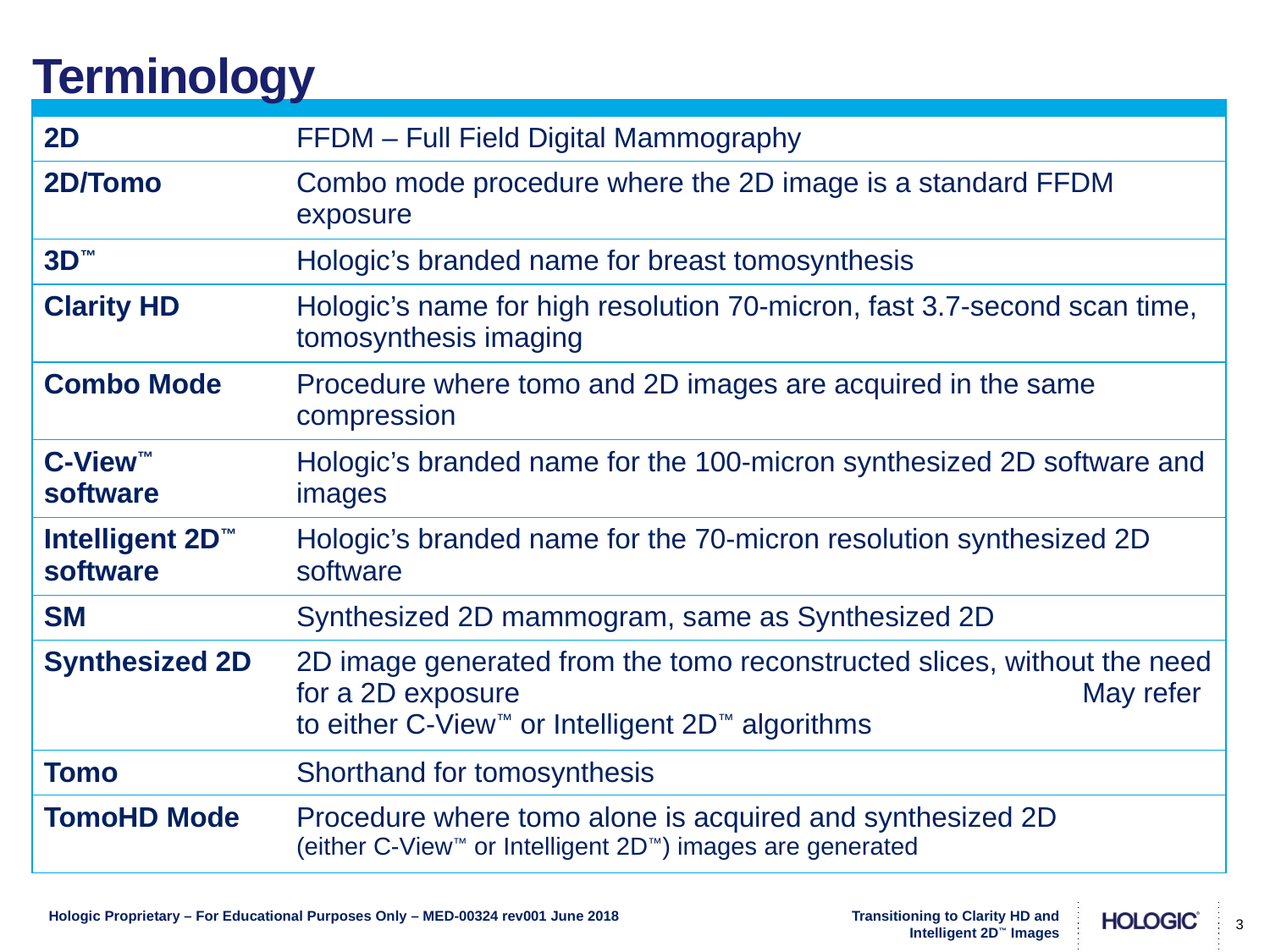

Terminology
|  |  |
| --- | --- |
| 2D | FFDM – Full Field Digital Mammography |
| 2D/Tomo | Combo mode procedure where the 2D image is a standard FFDM exposure |
| 3D™ | Hologic’s branded name for breast tomosynthesis |
| Clarity HD | Hologic’s name for high resolution 70-micron, fast 3.7-second scan time, tomosynthesis imaging |
| Combo Mode | Procedure where tomo and 2D images are acquired in the same compression |
| C-View™ software | Hologic’s branded name for the 100-micron synthesized 2D software and images |
| Intelligent 2D™ software | Hologic’s branded name for the 70-micron resolution synthesized 2D software |
| SM | Synthesized 2D mammogram, same as Synthesized 2D |
| Synthesized 2D | 2D image generated from the tomo reconstructed slices, without the need for a 2D exposure May refer to either C-View™ or Intelligent 2D™ algorithms |
| Tomo | Shorthand for tomosynthesis |
| TomoHD Mode | Procedure where tomo alone is acquired and synthesized 2D (either C-View™ or Intelligent 2D™) images are generated |
    3